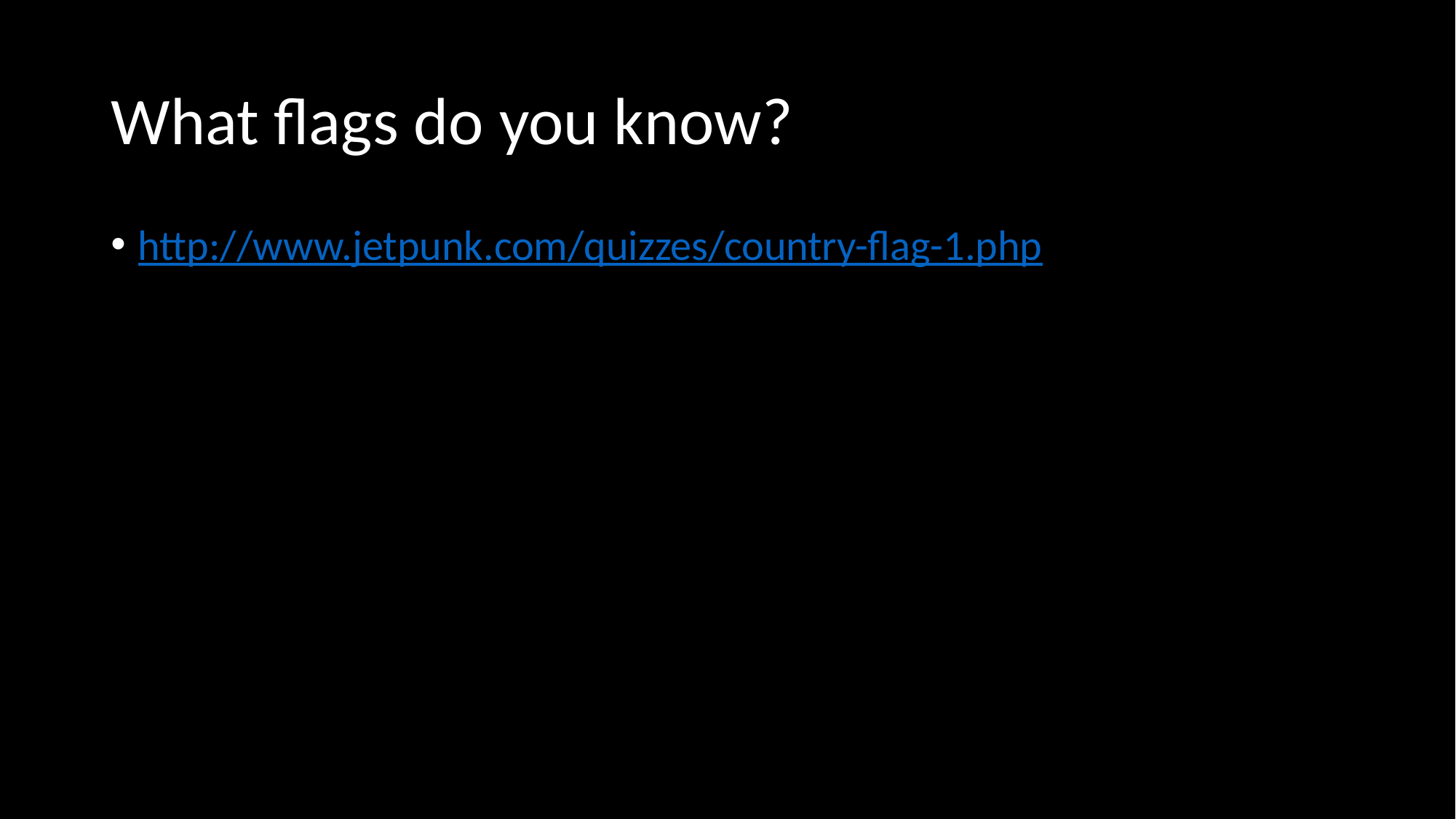

# What flags do you know?
http://www.jetpunk.com/quizzes/country-flag-1.php